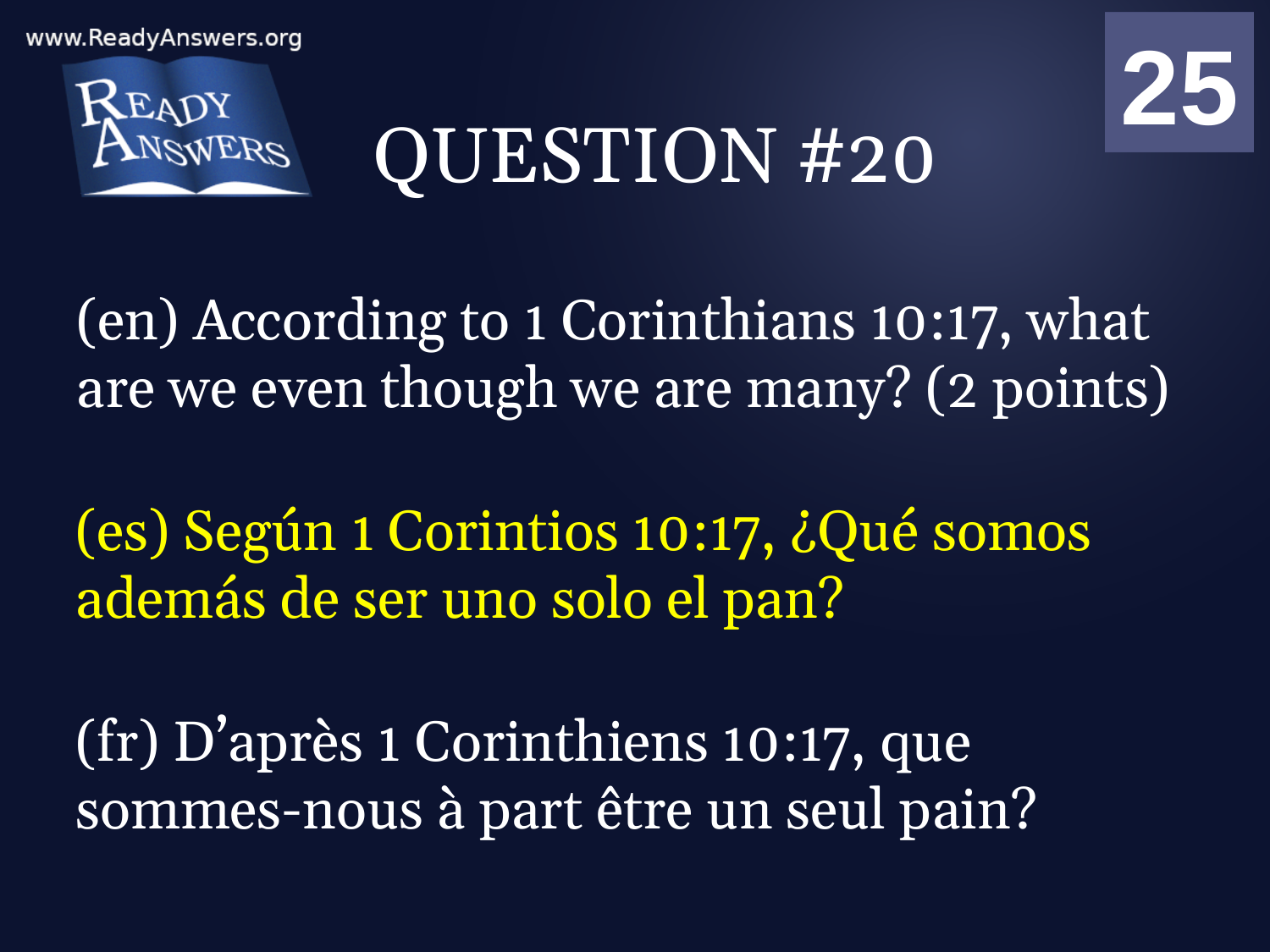

01
02
03
04
05
06
07
08
09
10
11
12
13
14
15
16
17
18
19
20
21
22
23
24
25
00
# QUESTION #20
(en) According to 1 Corinthians 10:17, what are we even though we are many? (2 points)
(es) Según 1 Corintios 10:17, ¿Qué somos además de ser uno solo el pan?
(fr) D’après 1 Corinthiens 10:17, que sommes-nous à part être un seul pain?